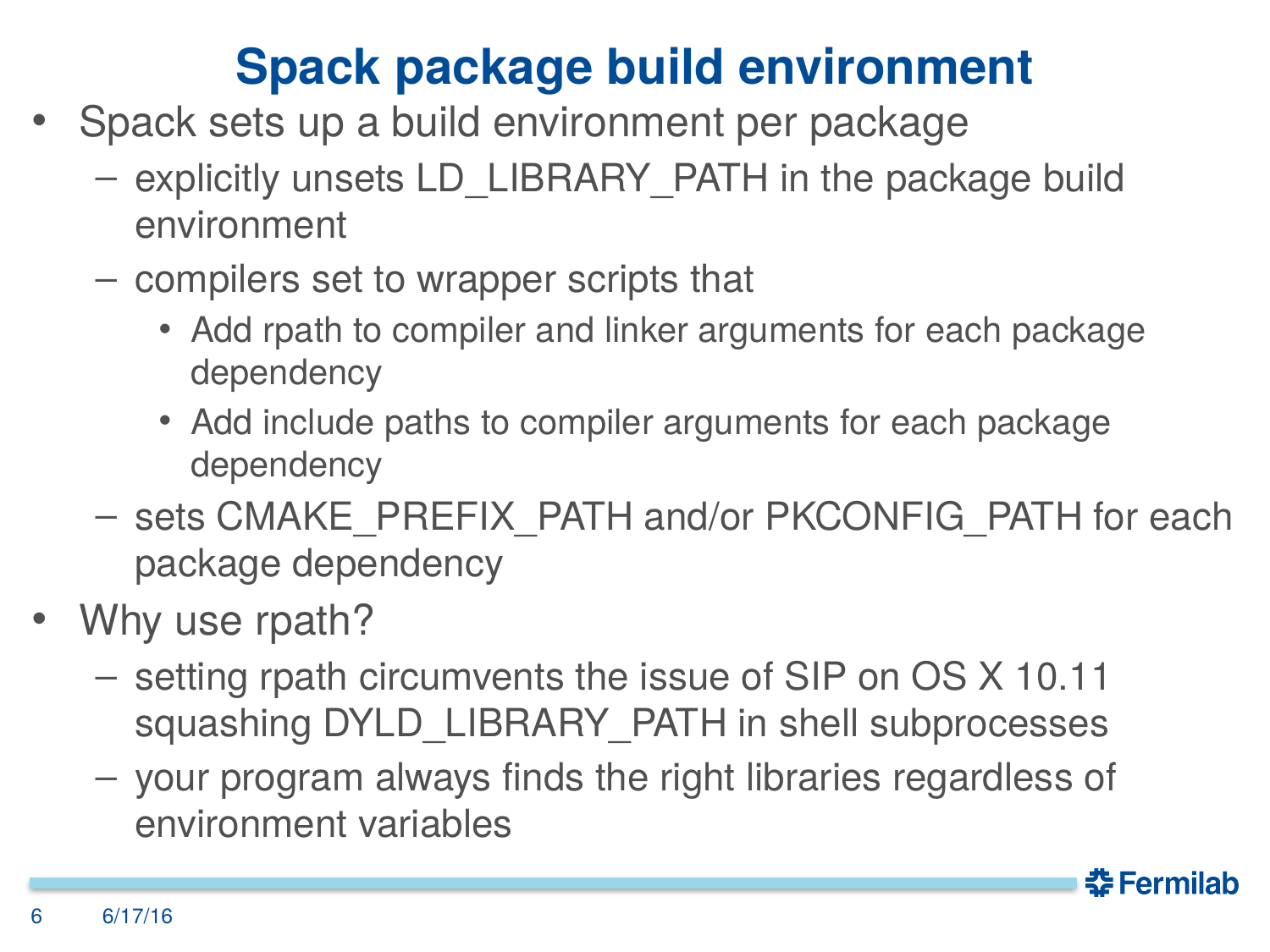

# Spack package build environment
Spack sets up a build environment per package
explicitly unsets LD_LIBRARY_PATH in the package build environment
compilers set to wrapper scripts that
Add rpath to compiler and linker arguments for each package dependency
Add include paths to compiler arguments for each package dependency
sets CMAKE_PREFIX_PATH and/or PKCONFIG_PATH for each package dependency
Why use rpath?
setting rpath circumvents the issue of SIP on OS X 10.11 squashing DYLD_LIBRARY_PATH in shell subprocesses
your program always finds the right libraries regardless of environment variables

6
6/17/16